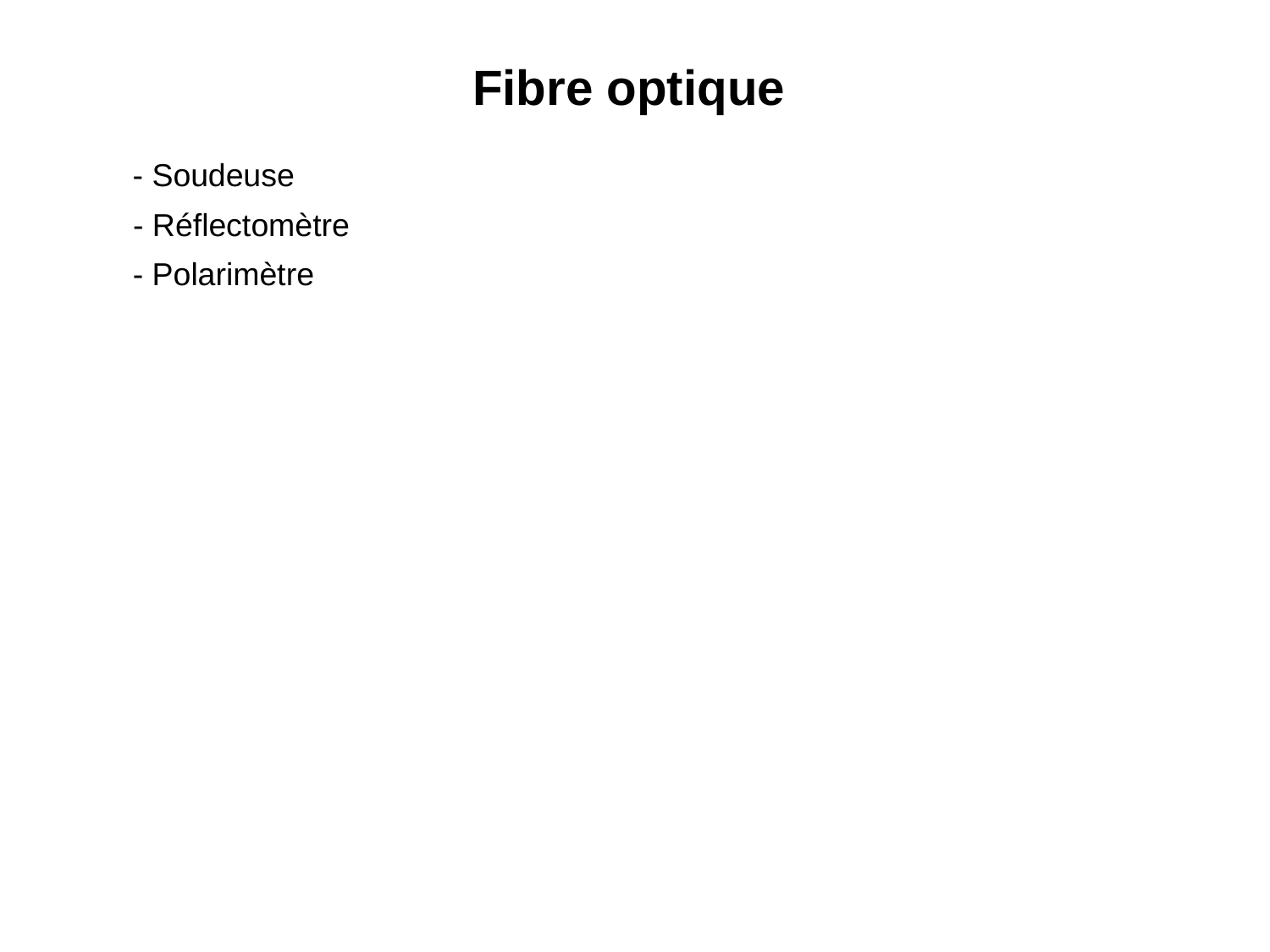

Fibre optique
- Soudeuse
- Réflectomètre
- Polarimètre